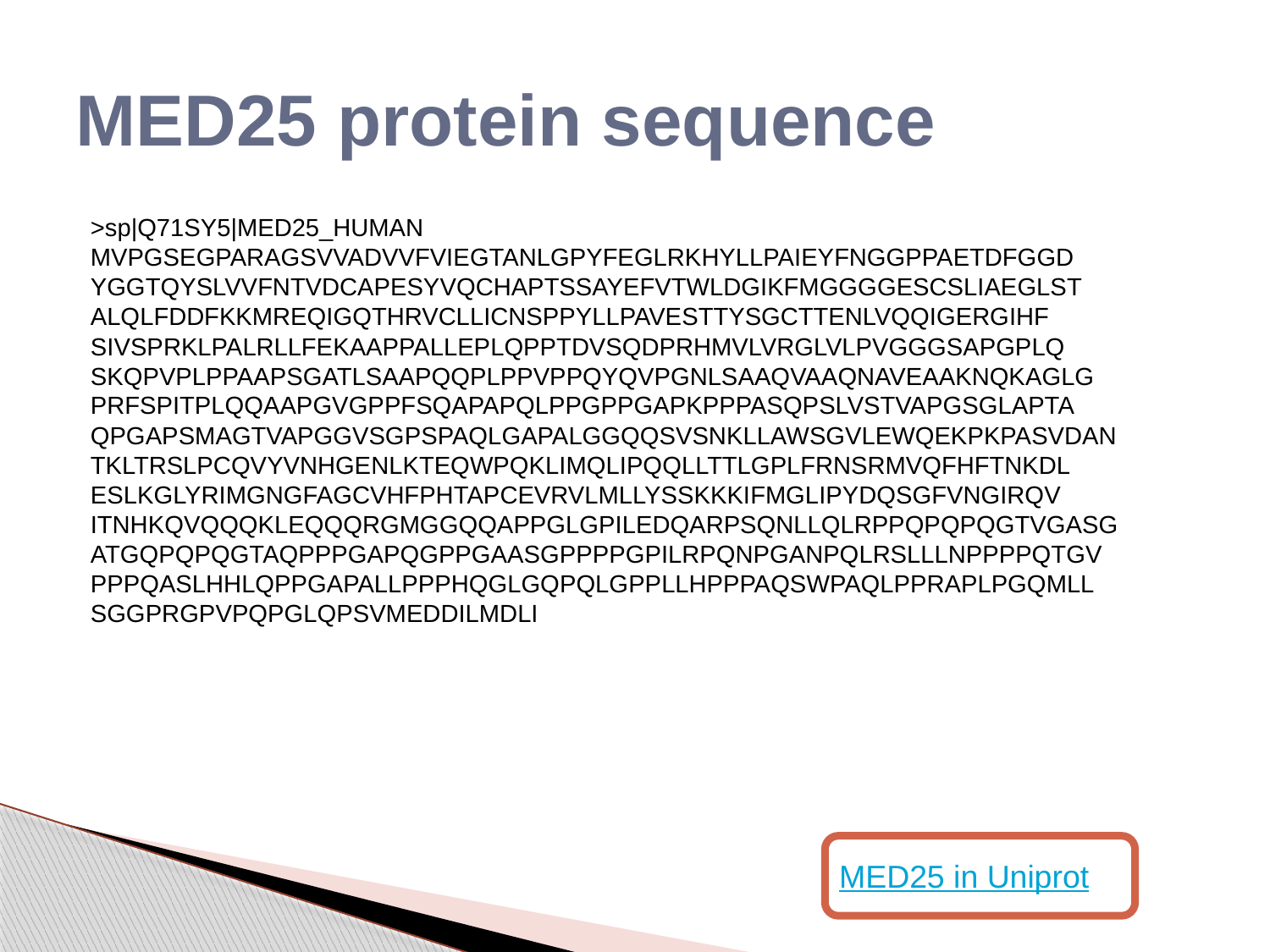

# MED25 protein sequence
>sp|Q71SY5|MED25_HUMAN MVPGSEGPARAGSVVADVVFVIEGTANLGPYFEGLRKHYLLPAIEYFNGGPPAETDFGGD YGGTQYSLVVFNTVDCAPESYVQCHAPTSSAYEFVTWLDGIKFMGGGGESCSLIAEGLST ALQLFDDFKKMREQIGQTHRVCLLICNSPPYLLPAVESTTYSGCTTENLVQQIGERGIHF SIVSPRKLPALRLLFEKAAPPALLEPLQPPTDVSQDPRHMVLVRGLVLPVGGGSAPGPLQ SKQPVPLPPAAPSGATLSAAPQQPLPPVPPQYQVPGNLSAAQVAAQNAVEAAKNQKAGLG PRFSPITPLQQAAPGVGPPFSQAPAPQLPPGPPGAPKPPPASQPSLVSTVAPGSGLAPTA QPGAPSMAGTVAPGGVSGPSPAQLGAPALGGQQSVSNKLLAWSGVLEWQEKPKPASVDAN TKLTRSLPCQVYVNHGENLKTEQWPQKLIMQLIPQQLLTTLGPLFRNSRMVQFHFTNKDL ESLKGLYRIMGNGFAGCVHFPHTAPCEVRVLMLLYSSKKKIFMGLIPYDQSGFVNGIRQV ITNHKQVQQQKLEQQQRGMGGQQAPPGLGPILEDQARPSQNLLQLRPPQPQPQGTVGASG ATGQPQPQGTAQPPPGAPQGPPGAASGPPPPGPILRPQNPGANPQLRSLLLNPPPPQTGV PPPQASLHHLQPPGAPALLPPPHQGLGQPQLGPPLLHPPPAQSWPAQLPPRAPLPGQMLL SGGPRGPVPQPGLQPSVMEDDILMDLI

MED25 in Uniprot